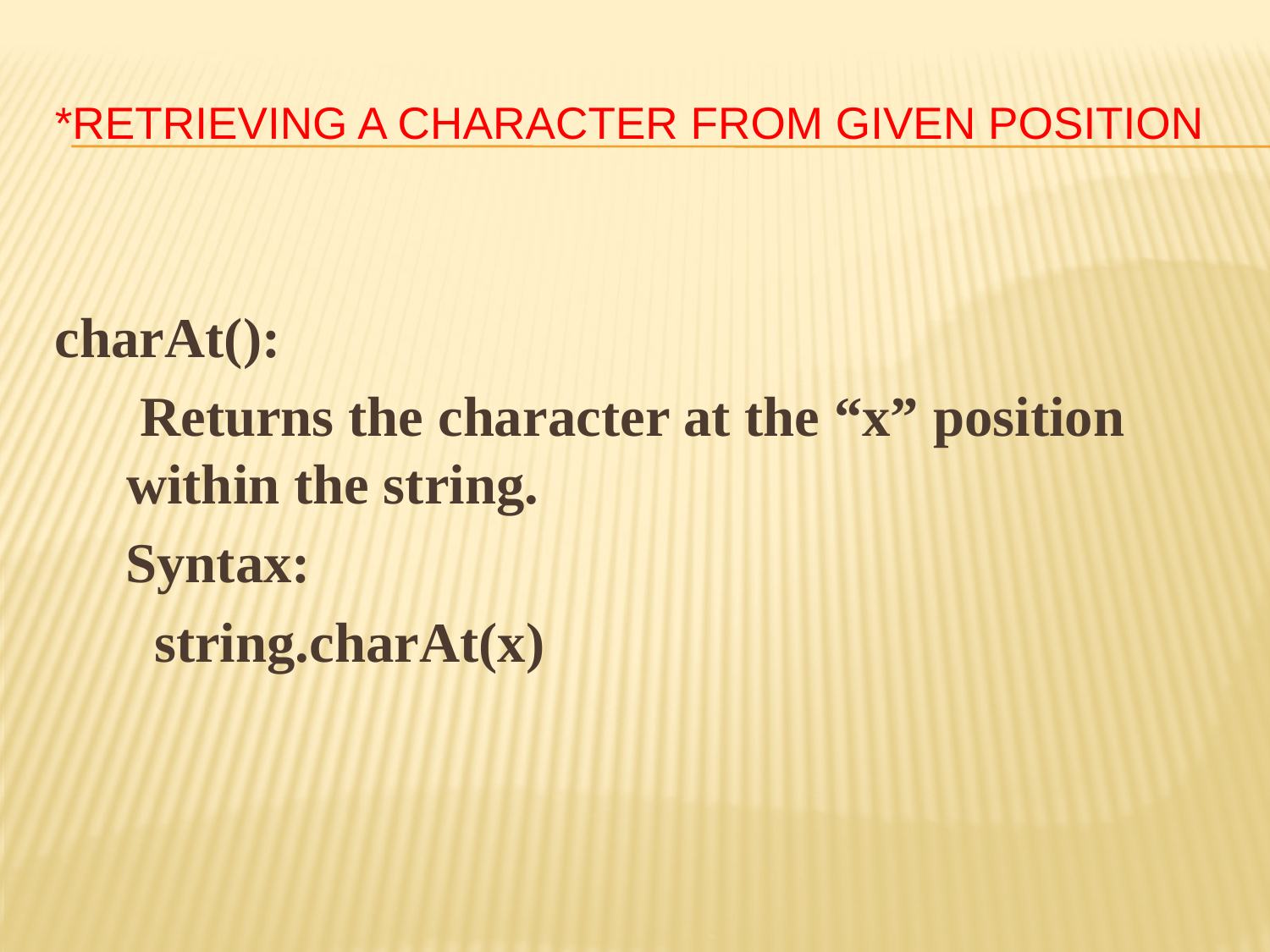

# *retrieving a character from given position

charAt():
      Returns the character at the “x” position within the string.
     Syntax:
       string.charAt(x)